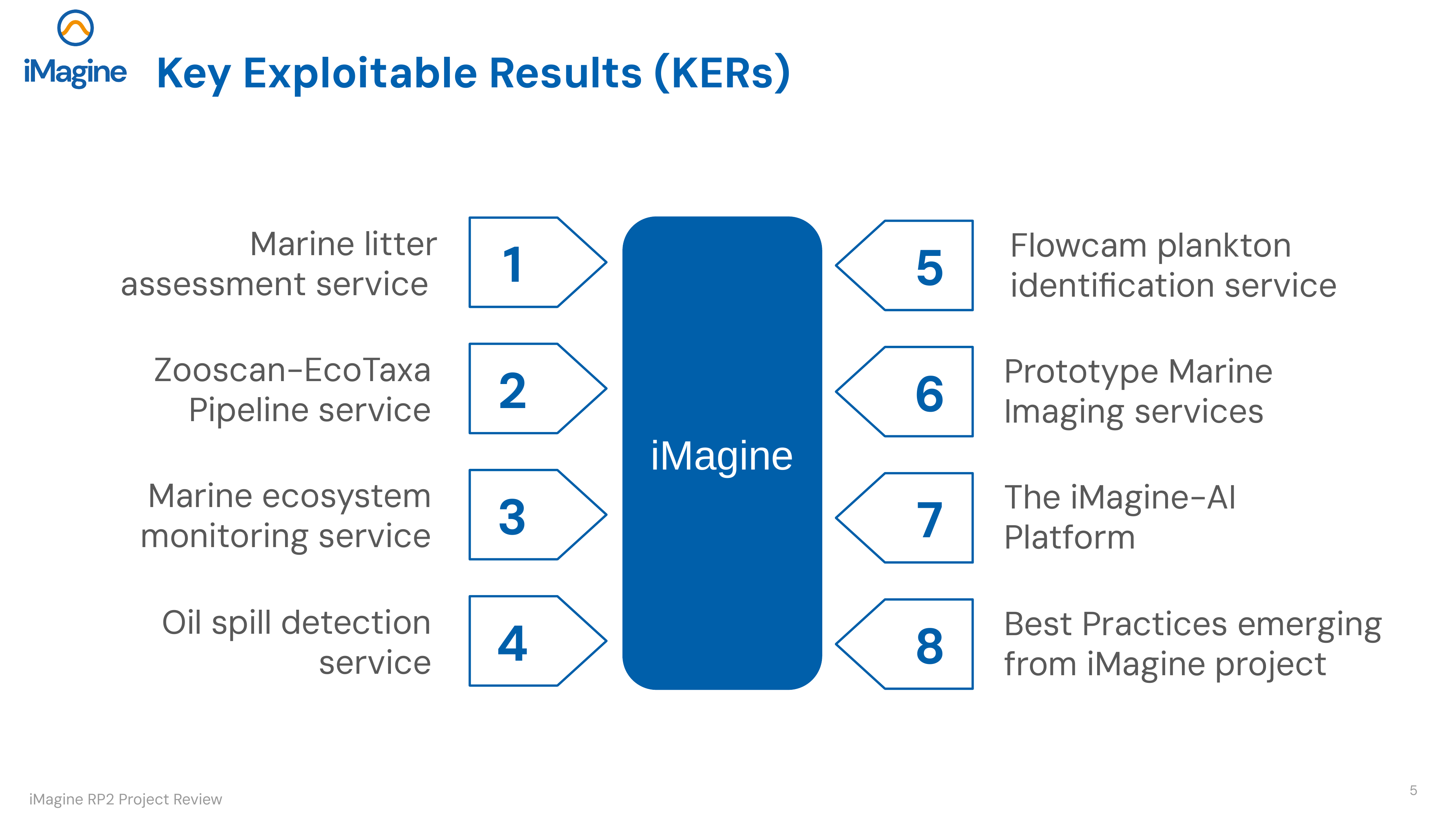

# Key Exploitable Results (KERs)
1
Marine litter assessment service
1

Zooscan-EcoTaxa Pipeline service
2

Marine ecosystem monitoring service
3

Oil spill detection service
4
iMagine

Flowcam plankton identification service
5

Prototype Marine Imaging services
6

The iMagine-AI Platform
7

Best Practices emerging from iMagine project
8
5